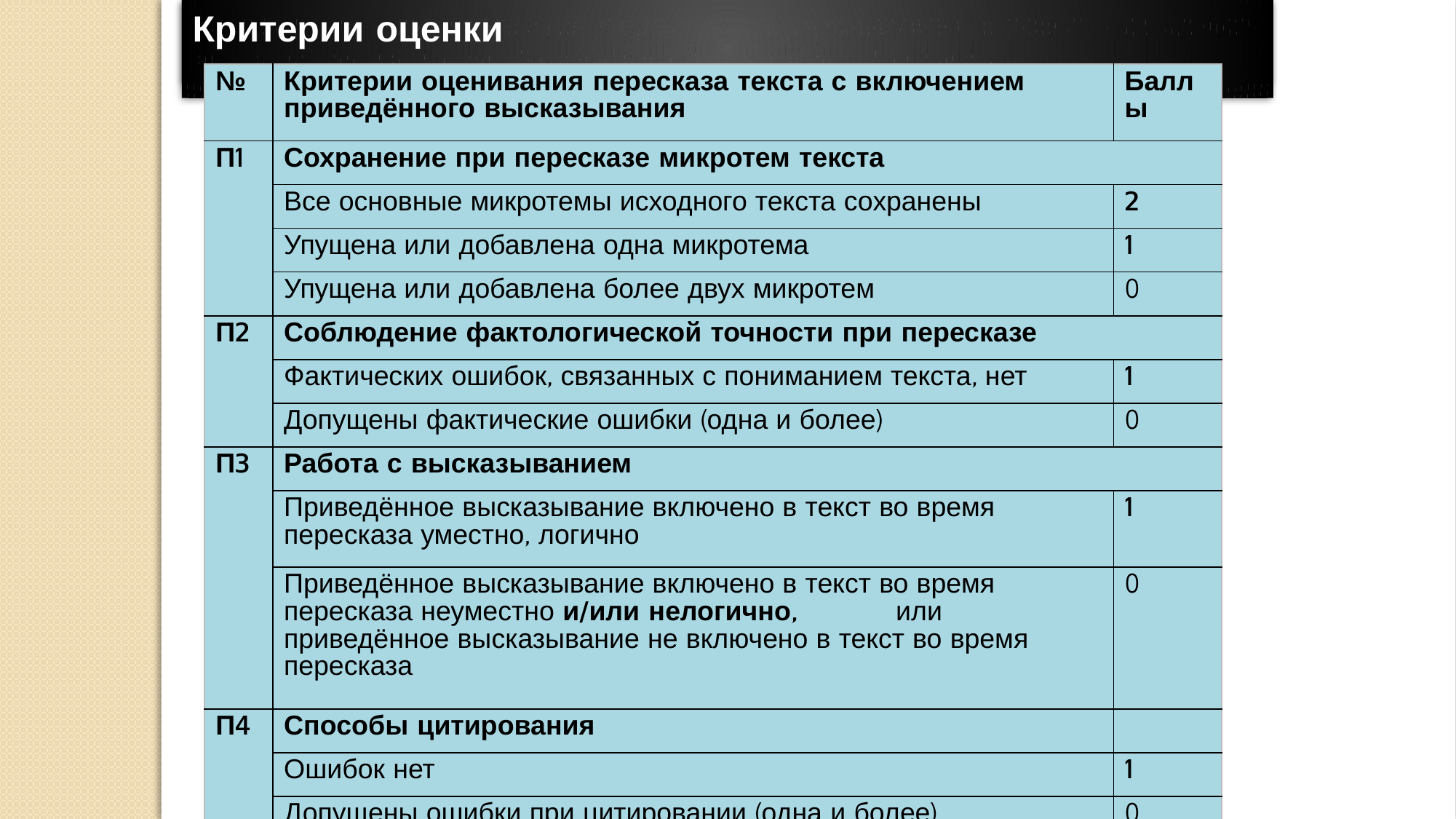

В задании 2 предлагается пересказать прочитанный текст, дополнив его высказыванием. Время на подготовку – 1 минута.
Критерии оценки

| № | Критерии оценивания пересказа текста с включением приведённого высказывания | Баллы |
| --- | --- | --- |
| П1 | Сохранение при пересказе микротем текста |  |
|  | Все основные микротемы исходного текста сохранены | 2 |
|  | Упущена или добавлена одна микротема | 1 |
|  | Упущена или добавлена более двух микротем | 0 |
| П2 | Соблюдение фактологической точности при пересказе |  |
|  | Фактических ошибок, связанных с пониманием текста, нет | 1 |
|  | Допущены фактические ошибки (одна и более) | 0 |
| П3 | Работа с высказыванием |  |
|  | Приведённое высказывание включено в текст во время пересказа уместно, логично | 1 |
|  | Приведённое высказывание включено в текст во время пересказа неуместно и/или нелогично, или приведённое высказывание не включено в текст во время пересказа | 0 |
| П4 | Способы цитирования |  |
|  | Ошибок нет | 1 |
|  | Допущены ошибки при цитировании (одна и более) | 0 |
| Максимальное количество баллов |  | 5 |